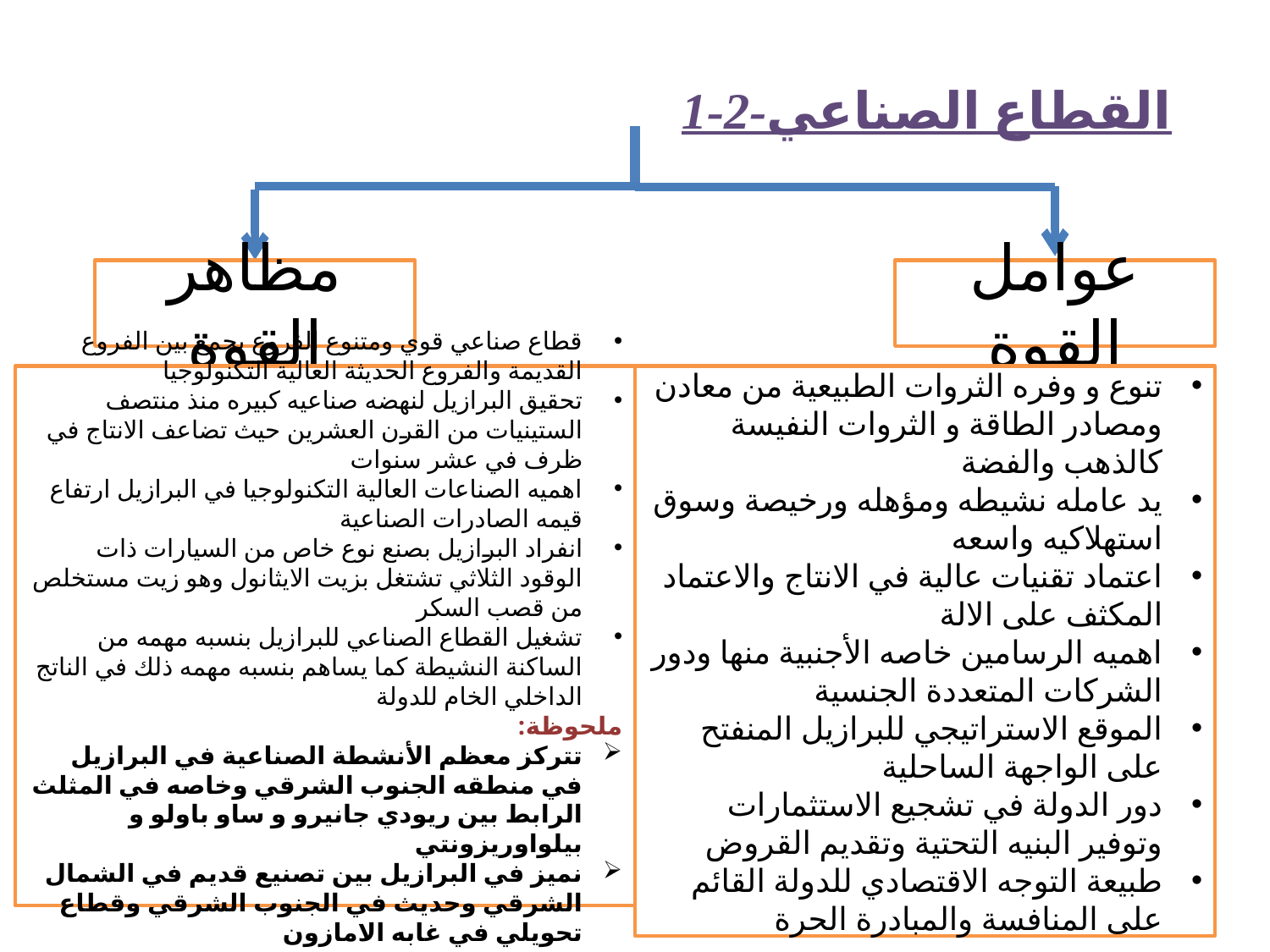

# 1-2-القطاع الصناعي

مظاهر القوة
عوامل القوة
قطاع صناعي قوي ومتنوع الفروع يجمع بين الفروع القديمة والفروع الحديثة العالية التكنولوجيا
تحقيق البرازيل لنهضه صناعيه كبيره منذ منتصف الستينيات من القرن العشرين حيث تضاعف الانتاج في ظرف في عشر سنوات
اهميه الصناعات العالية التكنولوجيا في البرازيل ارتفاع قيمه الصادرات الصناعية
انفراد البرازيل بصنع نوع خاص من السيارات ذات الوقود الثلاثي تشتغل بزيت الايثانول وهو زيت مستخلص من قصب السكر
تشغيل القطاع الصناعي للبرازيل بنسبه مهمه من الساكنة النشيطة كما يساهم بنسبه مهمه ذلك في الناتج الداخلي الخام للدولة
ملحوظة:
تتركز معظم الأنشطة الصناعية في البرازيل في منطقه الجنوب الشرقي وخاصه في المثلث الرابط بين ريودي جانيرو و ساو باولو و بيلواوريزونتي
نميز في البرازيل بين تصنيع قديم في الشمال الشرقي وحديث في الجنوب الشرقي وقطاع تحويلي في غابه الامازون
تنوع و وفره الثروات الطبيعية من معادن ومصادر الطاقة و الثروات النفيسة كالذهب والفضة
يد عامله نشيطه ومؤهله ورخيصة وسوق استهلاكيه واسعه
اعتماد تقنيات عالية في الانتاج والاعتماد المكثف على الالة
اهميه الرسامين خاصه الأجنبية منها ودور الشركات المتعددة الجنسية
الموقع الاستراتيجي للبرازيل المنفتح على الواجهة الساحلية
دور الدولة في تشجيع الاستثمارات وتوفير البنيه التحتية وتقديم القروض
طبيعة التوجه الاقتصادي للدولة القائم على المنافسة والمبادرة الحرة